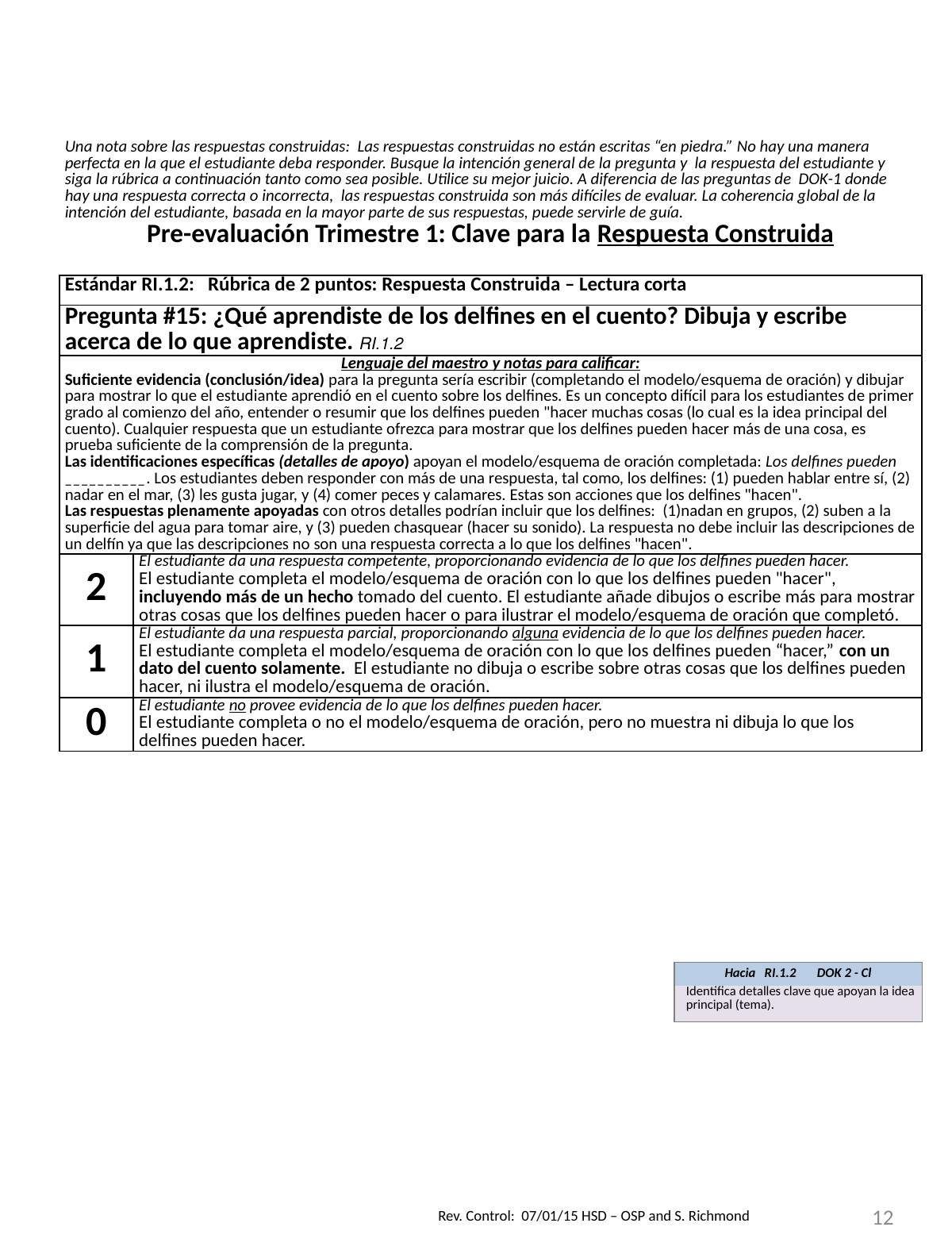

| Una nota sobre las respuestas construidas: Las respuestas construidas no están escritas “en piedra.” No hay una manera perfecta en la que el estudiante deba responder. Busque la intención general de la pregunta y la respuesta del estudiante y siga la rúbrica a continuación tanto como sea posible. Utilice su mejor juicio. A diferencia de las preguntas de DOK-1 donde hay una respuesta correcta o incorrecta, las respuestas construida son más difíciles de evaluar. La coherencia global de la intención del estudiante, basada en la mayor parte de sus respuestas, puede servirle de guía. |  |
| --- | --- |
| Pre-evaluación Trimestre 1: Clave para la Respuesta Construida |  |
| Estándar RI.1.2: Rúbrica de 2 puntos: Respuesta Construida – Lectura corta |  |
| Pregunta #15: ¿Qué aprendiste de los delfines en el cuento? Dibuja y escribe acerca de lo que aprendiste. RI.1.2 |  |
| Lenguaje del maestro y notas para calificar: Suficiente evidencia (conclusión/idea) para la pregunta sería escribir (completando el modelo/esquema de oración) y dibujar para mostrar lo que el estudiante aprendió en el cuento sobre los delfines. Es un concepto difícil para los estudiantes de primer grado al comienzo del año, entender o resumir que los delfines pueden "hacer muchas cosas (lo cual es la idea principal del cuento). Cualquier respuesta que un estudiante ofrezca para mostrar que los delfines pueden hacer más de una cosa, es prueba suficiente de la comprensión de la pregunta. Las identificaciones específicas (detalles de apoyo) apoyan el modelo/esquema de oración completada: Los delfines pueden \_\_\_\_\_\_\_\_\_\_. Los estudiantes deben responder con más de una respuesta, tal como, los delfines: (1) pueden hablar entre sí, (2) nadar en el mar, (3) les gusta jugar, y (4) comer peces y calamares. Estas son acciones que los delfines "hacen". Las respuestas plenamente apoyadas con otros detalles podrían incluir que los delfines: (1)nadan en grupos, (2) suben a la superficie del agua para tomar aire, y (3) pueden chasquear (hacer su sonido). La respuesta no debe incluir las descripciones de un delfín ya que las descripciones no son una respuesta correcta a lo que los delfines "hacen". |  |
| 2 | El estudiante da una respuesta competente, proporcionando evidencia de lo que los delfines pueden hacer. El estudiante completa el modelo/esquema de oración con lo que los delfines pueden "hacer", incluyendo más de un hecho tomado del cuento. El estudiante añade dibujos o escribe más para mostrar otras cosas que los delfines pueden hacer o para ilustrar el modelo/esquema de oración que completó. |
| 1 | El estudiante da una respuesta parcial, proporcionando alguna evidencia de lo que los delfines pueden hacer. El estudiante completa el modelo/esquema de oración con lo que los delfines pueden “hacer,” con un dato del cuento solamente. El estudiante no dibuja o escribe sobre otras cosas que los delfines pueden hacer, ni ilustra el modelo/esquema de oración. |
| 0 | El estudiante no provee evidencia de lo que los delfines pueden hacer. El estudiante completa o no el modelo/esquema de oración, pero no muestra ni dibuja lo que los delfines pueden hacer. |
| Hacia RI.1.2 DOK 2 - Cl |
| --- |
| Identifica detalles clave que apoyan la idea principal (tema). |
12